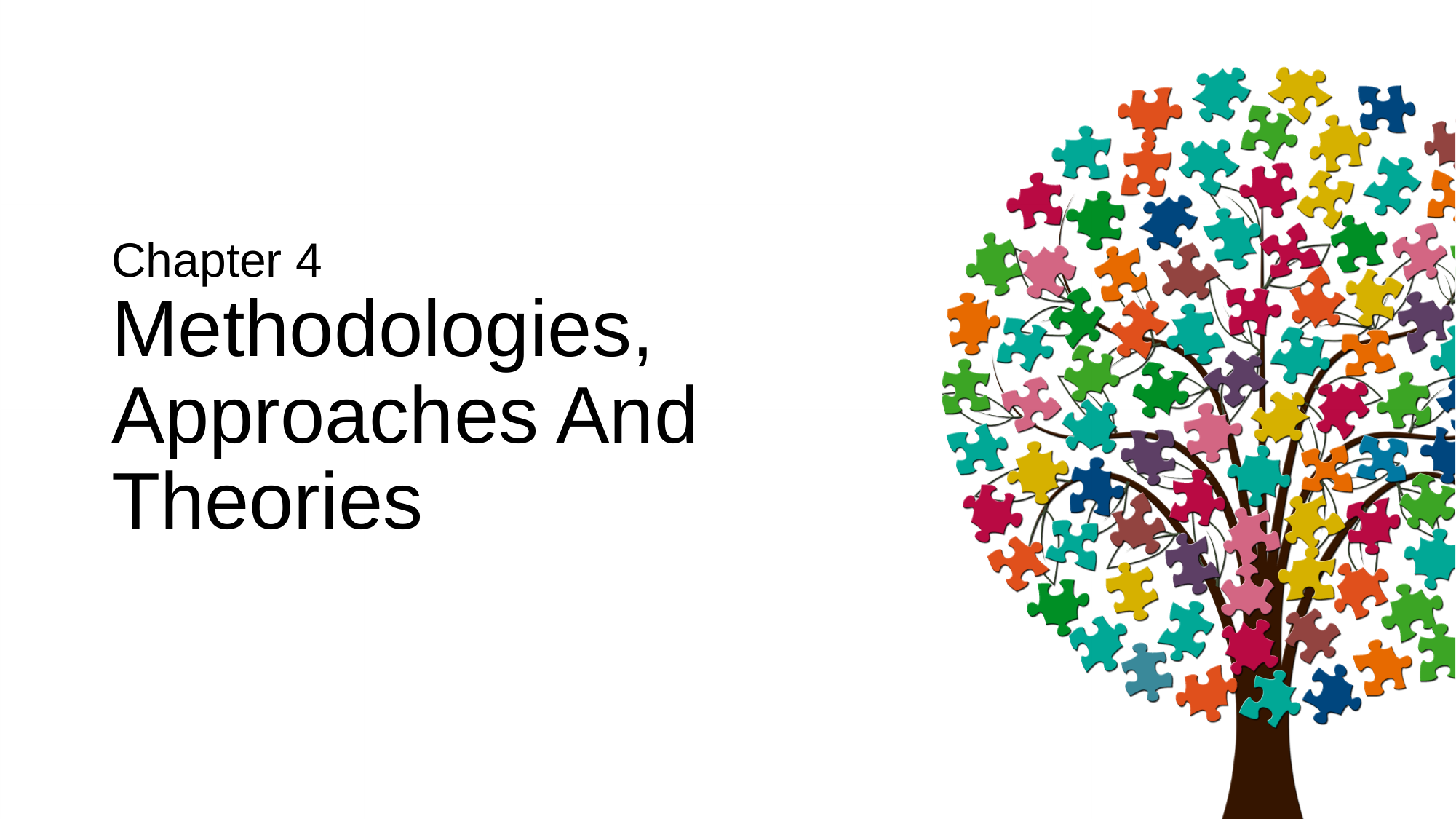

# Chapter 4 Methodologies, Approaches And Theories